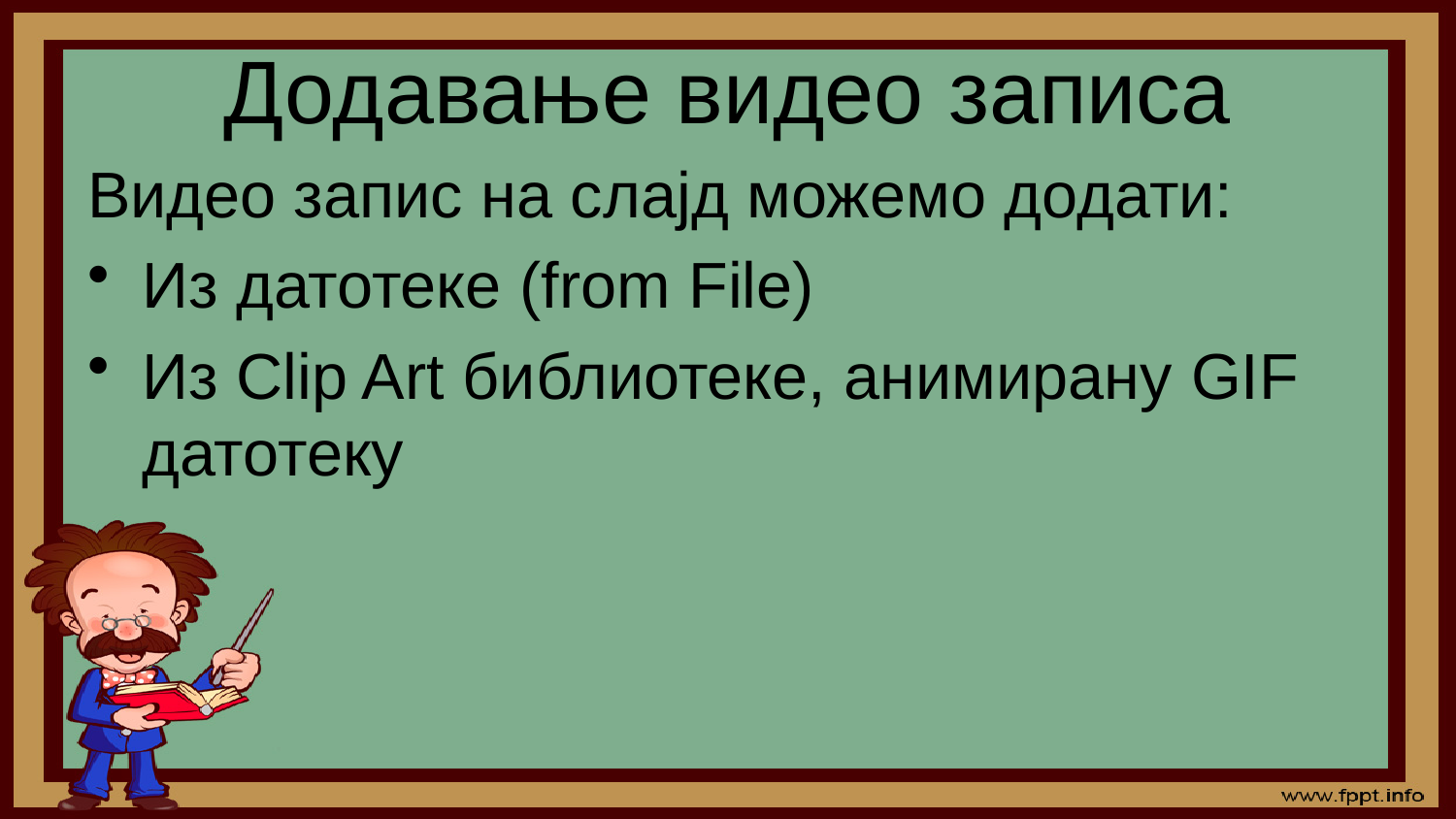

# Додавање видео записа
Видео запис на слајд можемо додати:
Из датотеке (from File)
Из Clip Art библиотеке, анимирану GIF датотеку